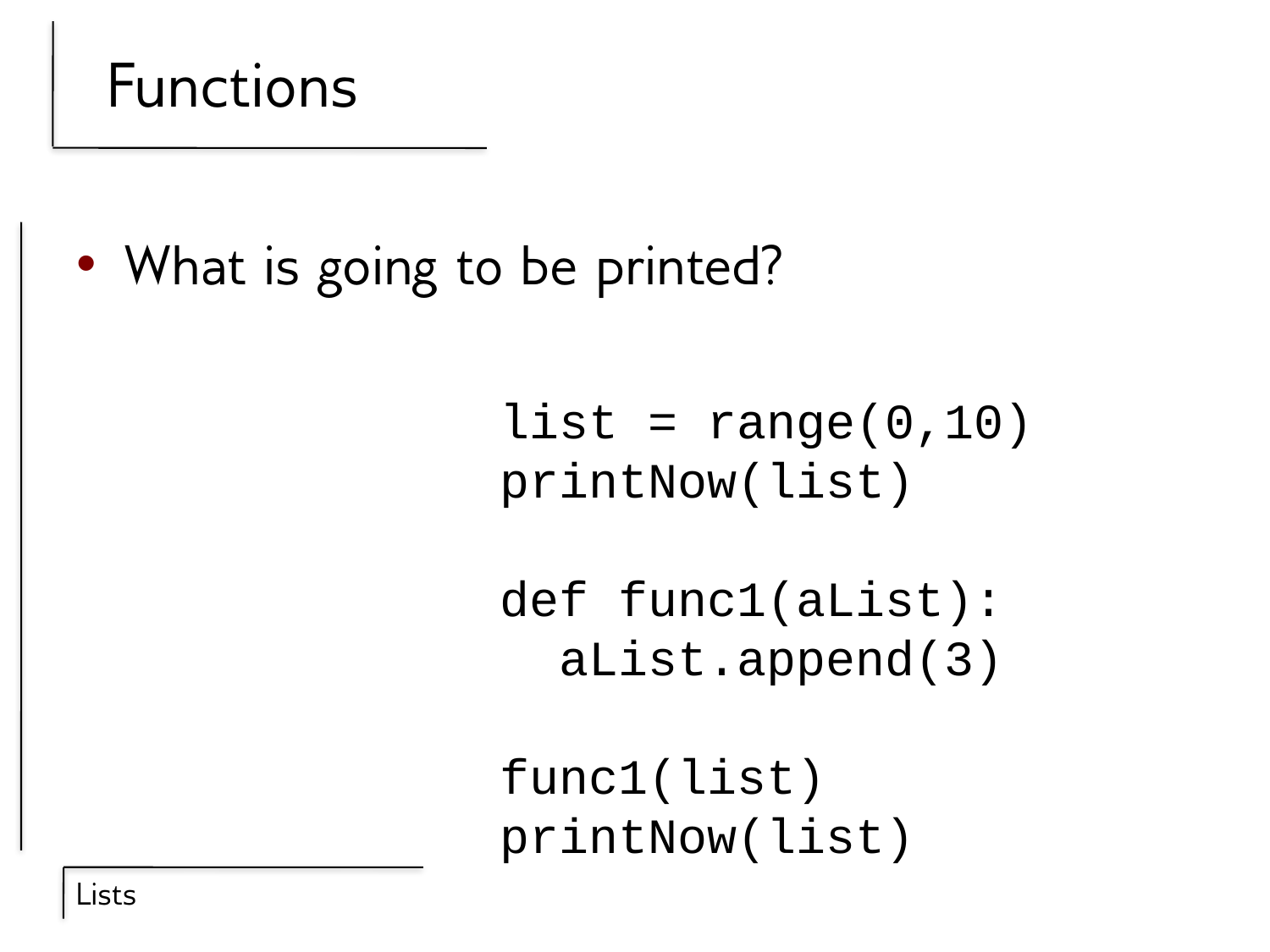

# Functions
What is going to be printed?
list = range(0,10)
printNow(list)

def func1(aList):
  aList.append(3)

func1(list)
printNow(list)